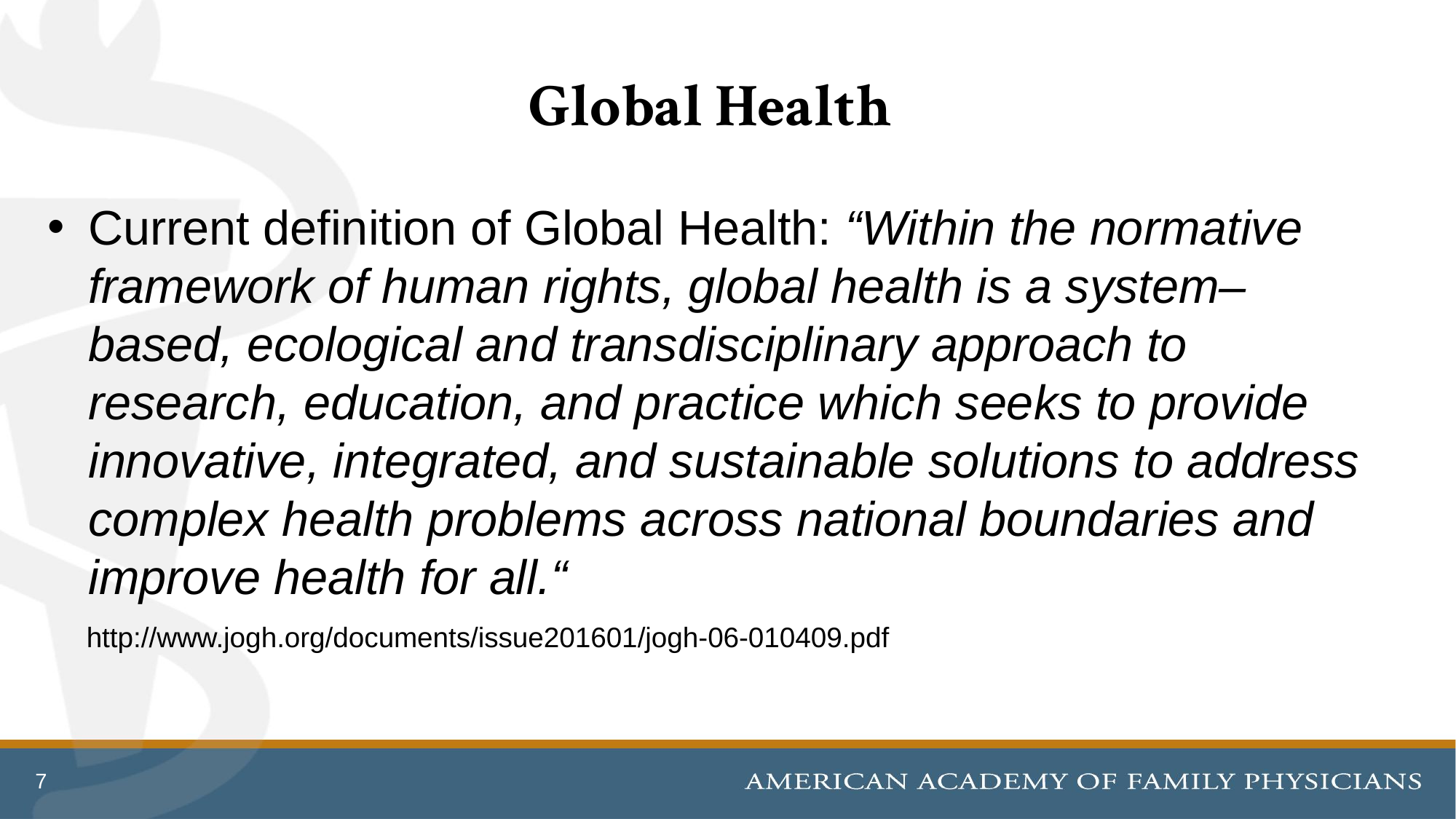

# Global Health
Current definition of Global Health: “Within the normative framework of human rights, global health is a system–based, ecological and transdisciplinary approach to research, education, and practice which seeks to provide innovative, integrated, and sustainable solutions to address complex health problems across national boundaries and improve health for all.“
     http://www.jogh.org/documents/issue201601/jogh-06-010409.pdf

7